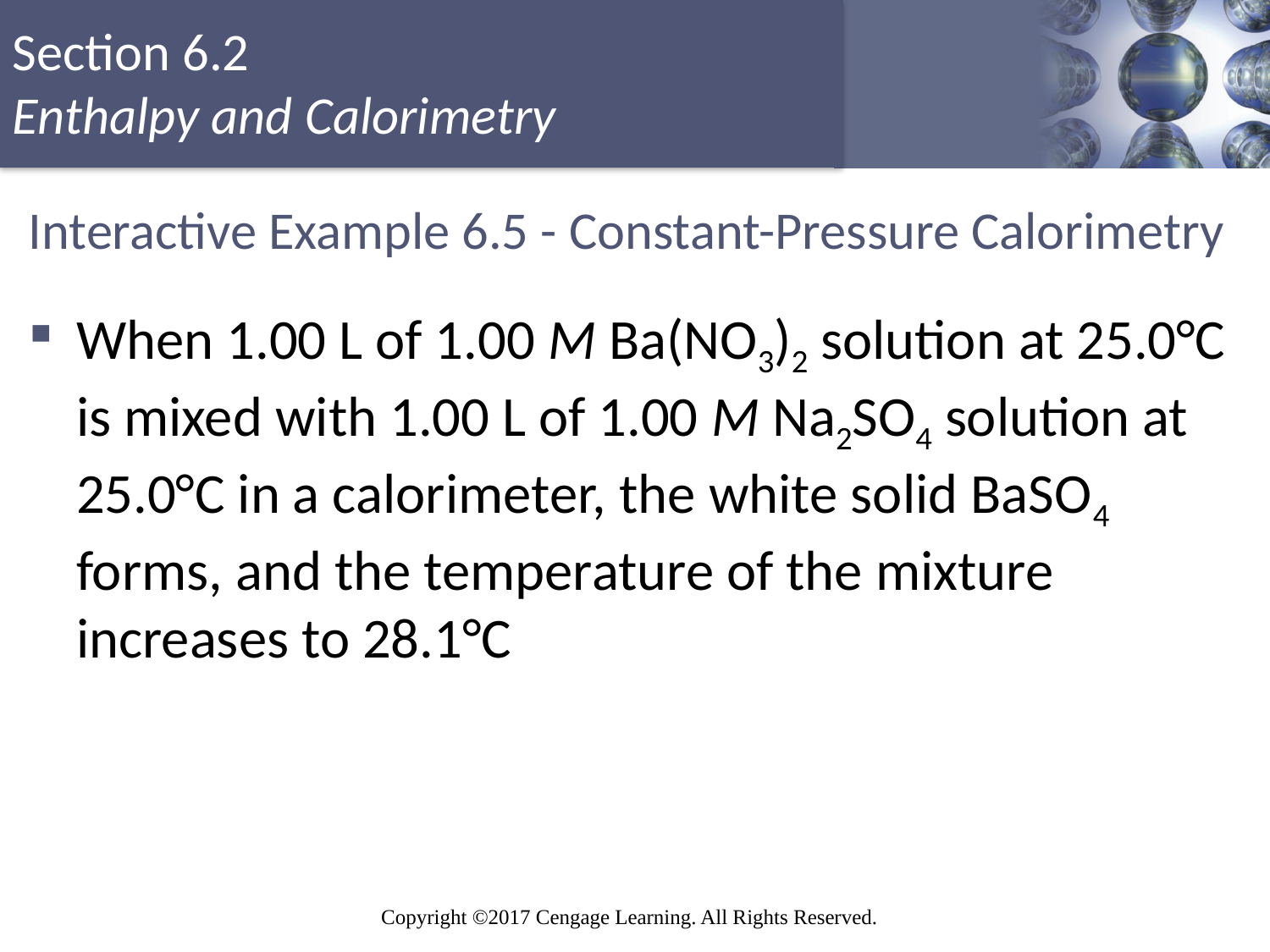

# Interactive Example 6.5 - Constant-Pressure Calorimetry
When 1.00 L of 1.00 M Ba(NO3)2 solution at 25.0°C is mixed with 1.00 L of 1.00 M Na2SO4 solution at 25.0°C in a calorimeter, the white solid BaSO4 forms, and the temperature of the mixture increases to 28.1°C